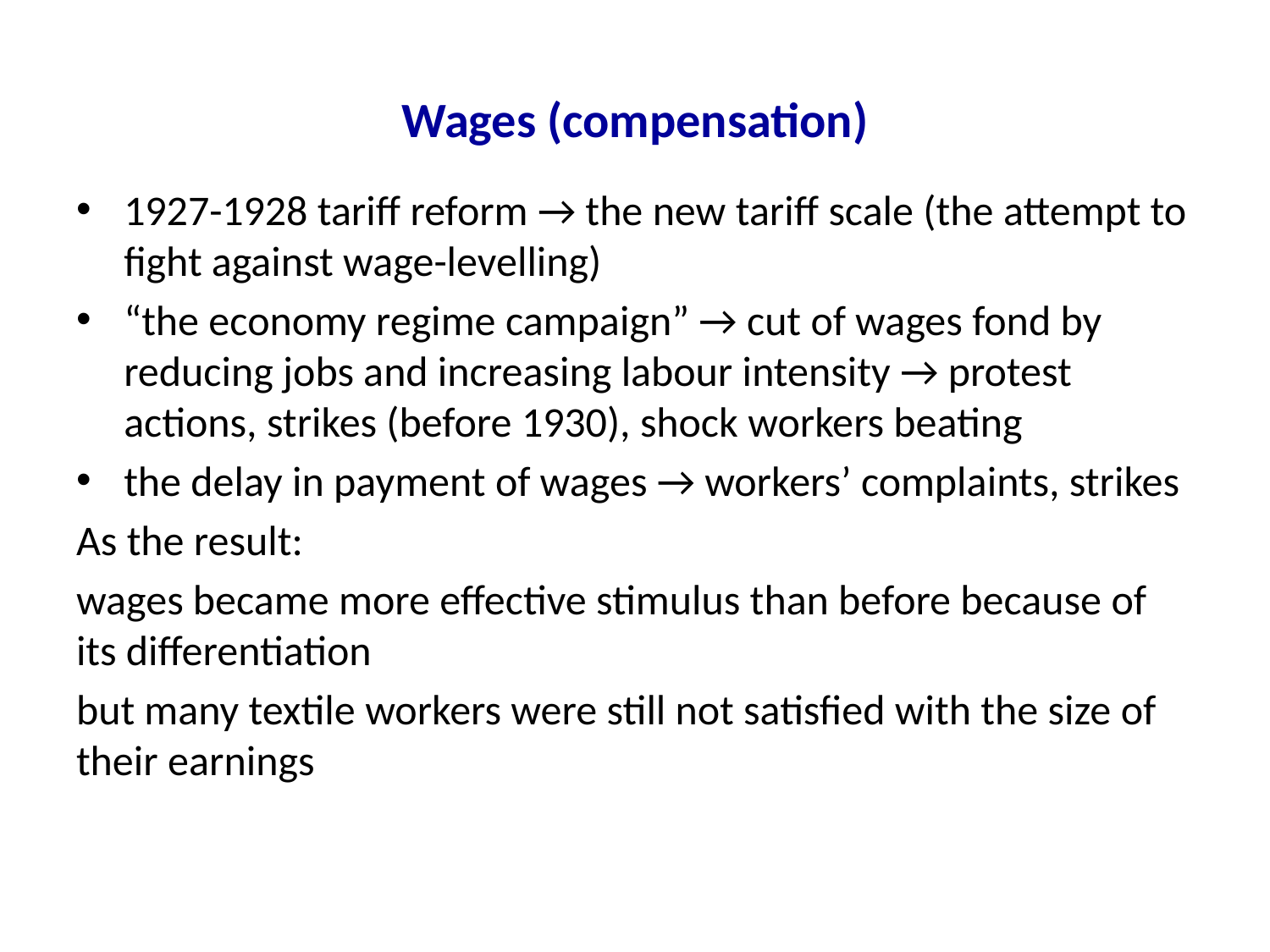

# Wages (compensation)
1927-1928 tariff reform → the new tariff scale (the attempt to fight against wage-levelling)
“the economy regime campaign” → cut of wages fond by reducing jobs and increasing labour intensity → protest actions, strikes (before 1930), shock workers beating
the delay in payment of wages → workers’ complaints, strikes
As the result:
wages became more effective stimulus than before because of its differentiation
but many textile workers were still not satisfied with the size of their earnings